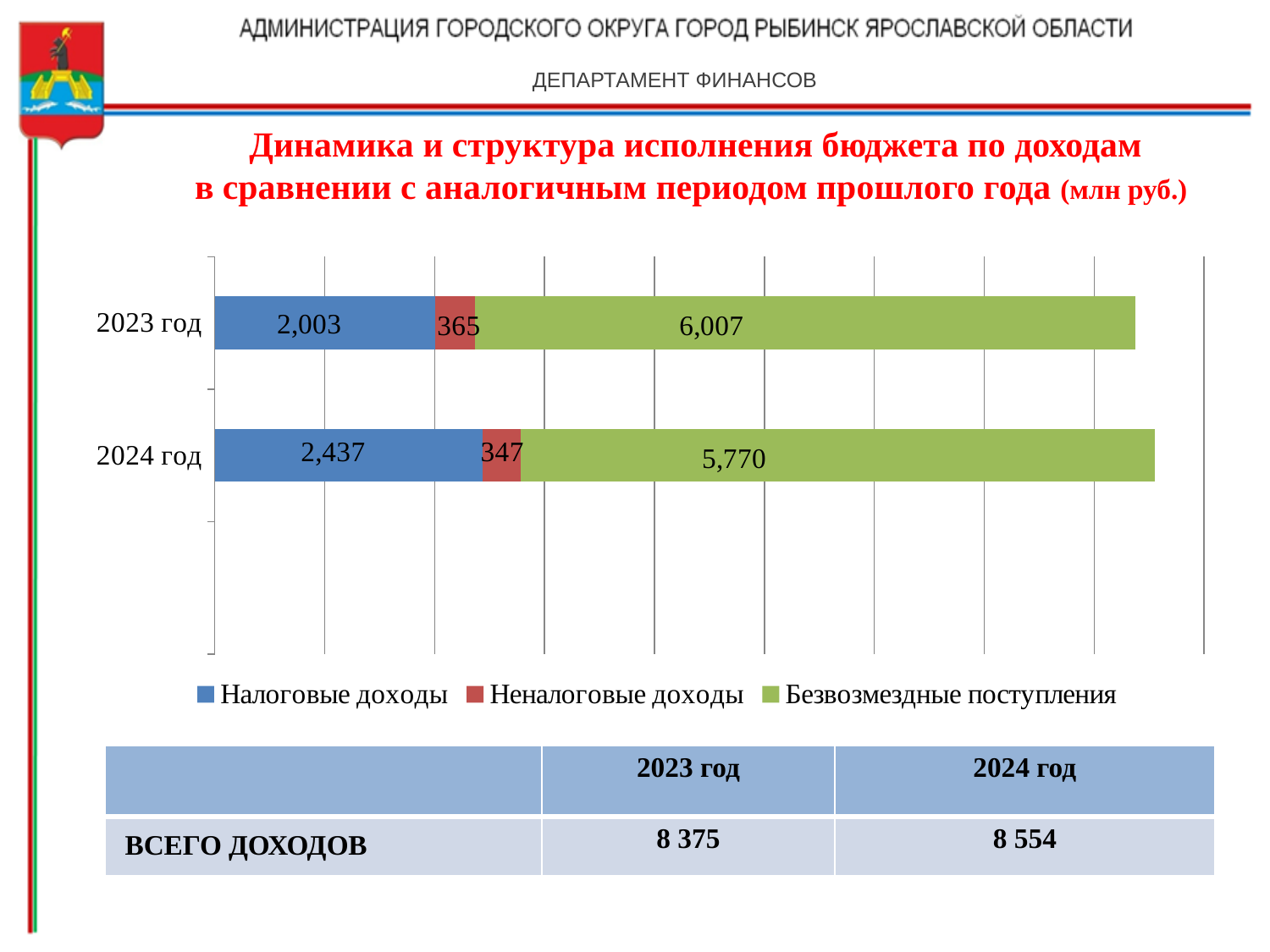

ДЕПАРТАМЕНТ ФИНАНСОВ
Динамика и структура исполнения бюджета по доходам
в сравнении с аналогичным периодом прошлого года (млн руб.)

### Chart

| Category | Налоговые доходы | Неналоговые доходы | Безвозмездные поступления |
|---|---|---|---|
|  | None | None | None |
| 2024 год | 2437.0 | 347.0 | 5770.0 |
| 2023 год | 2003.0 | 365.0 | 6007.0 |
|  | 2023 год | 2024 год |
| --- | --- | --- |
| ВСЕГО ДОХОДОВ | 8 375 | 8 554 |